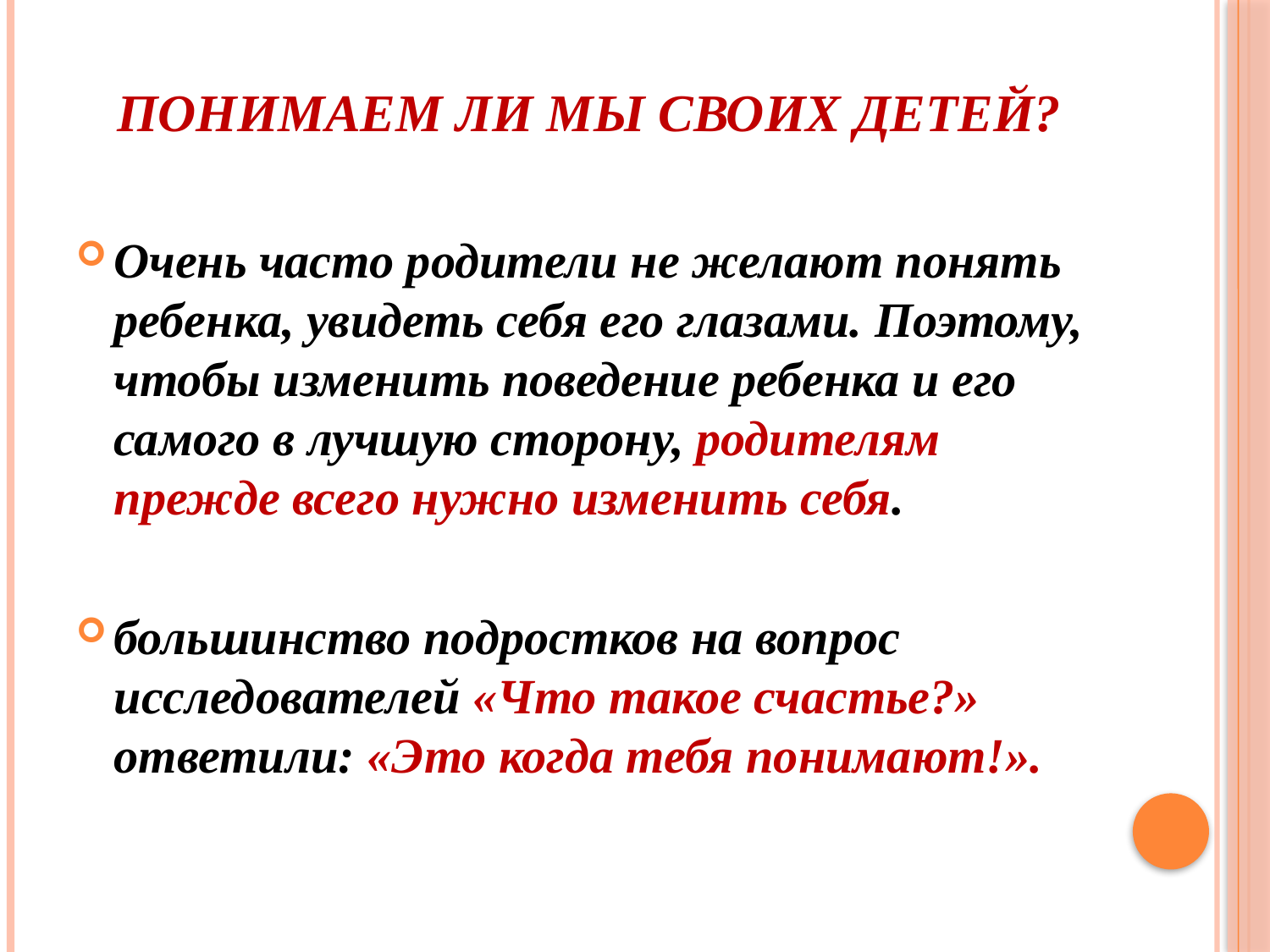

# Понимаем ли мы своих детей?
Очень часто родители не желают понять ребенка, увидеть себя его глазами. Поэтому, чтобы изменить поведение ребенка и его самого в лучшую сторону, родителям прежде всего нужно изменить себя.

большинство подростков на вопрос исследователей «Что такое счастье?» ответили: «Это когда тебя понимают!».